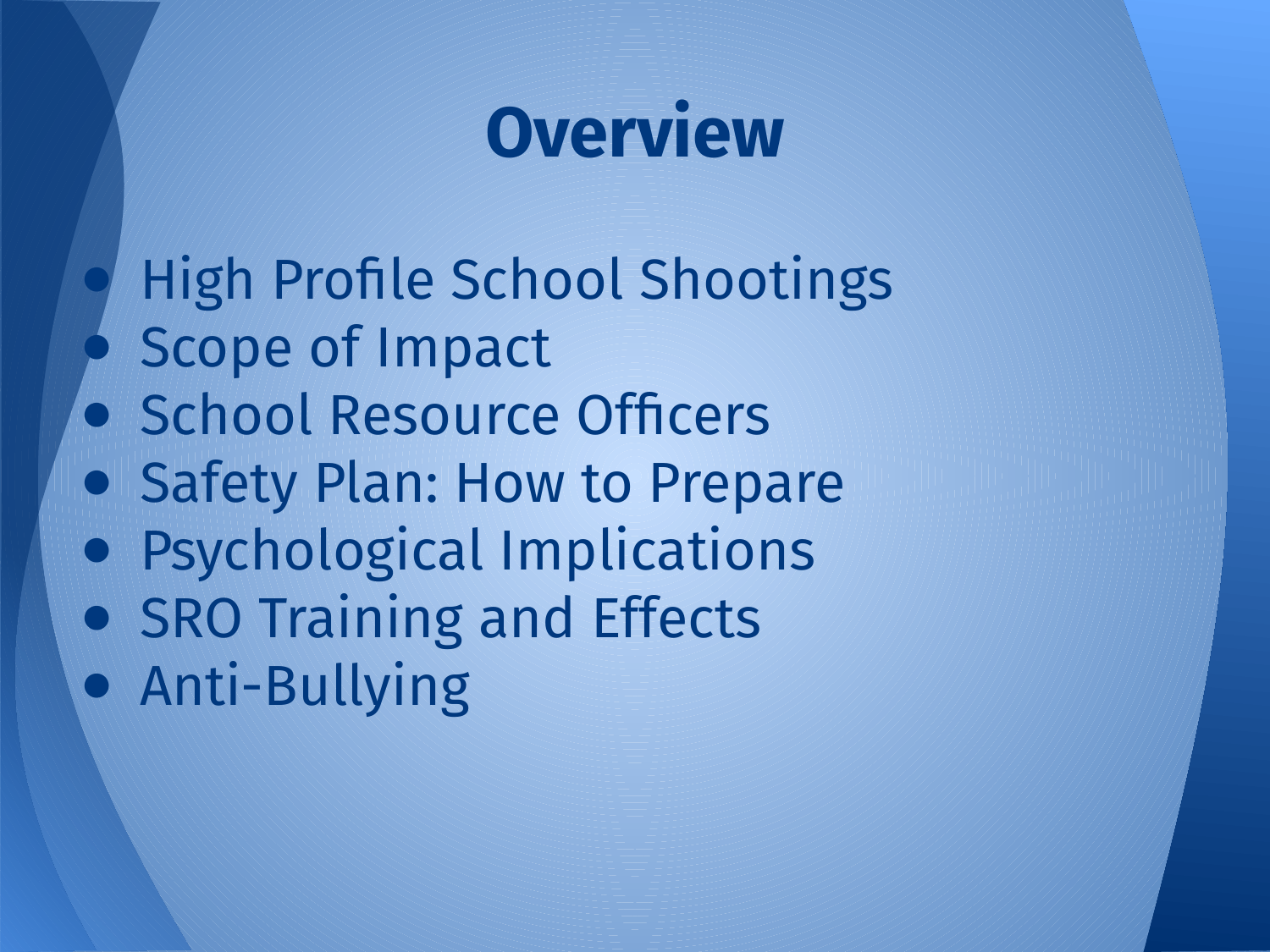

# Overview
High Profile School Shootings
Scope of Impact
School Resource Officers
Safety Plan: How to Prepare
Psychological Implications
SRO Training and Effects
Anti-Bullying